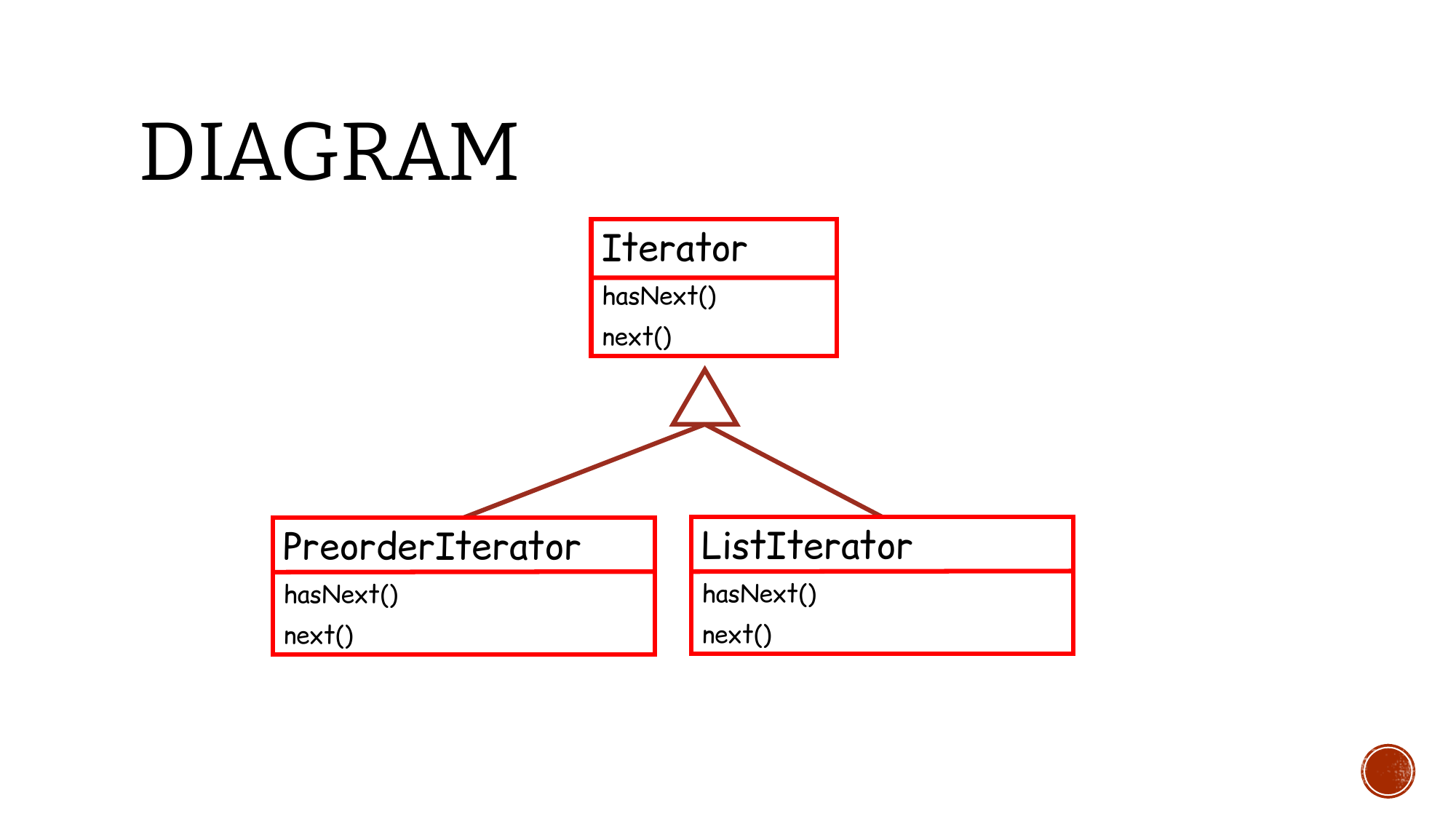

# Diagram
Iterator
hasNext()
next()

ListIterator
hasNext()
next()
PreorderIterator
hasNext()
next()